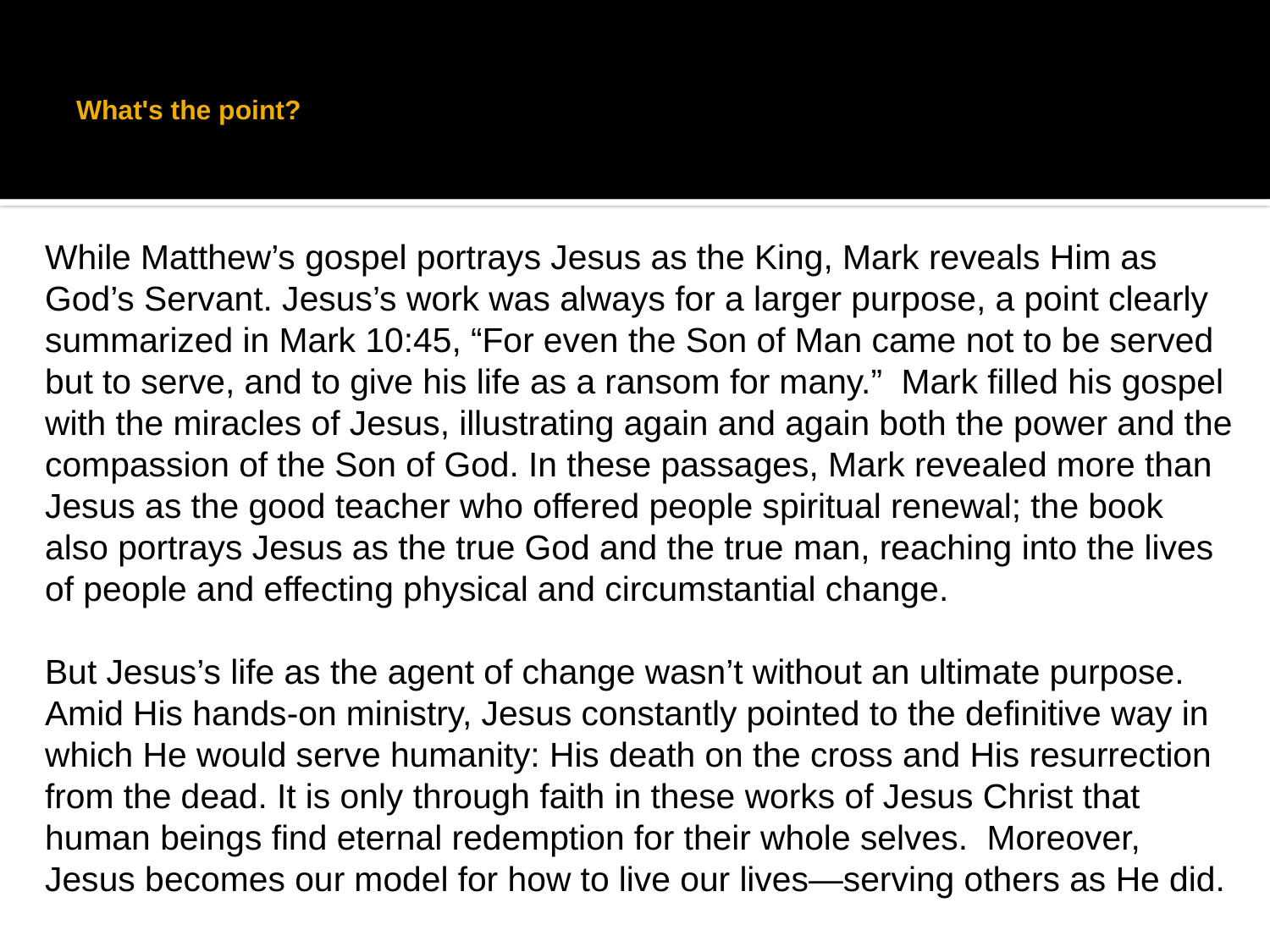

# What's the point?
While Matthew’s gospel portrays Jesus as the King, Mark reveals Him as God’s Servant. Jesus’s work was always for a larger purpose, a point clearly summarized in Mark 10:45, “For even the Son of Man came not to be served but to serve, and to give his life as a ransom for many.”  Mark filled his gospel with the miracles of Jesus, illustrating again and again both the power and the compassion of the Son of God. In these passages, Mark revealed more than Jesus as the good teacher who offered people spiritual renewal; the book also portrays Jesus as the true God and the true man, reaching into the lives of people and effecting physical and circumstantial change.

But Jesus’s life as the agent of change wasn’t without an ultimate purpose. Amid His hands-on ministry, Jesus constantly pointed to the definitive way in which He would serve humanity: His death on the cross and His resurrection from the dead. It is only through faith in these works of Jesus Christ that human beings find eternal redemption for their whole selves.  Moreover, Jesus becomes our model for how to live our lives—serving others as He did.